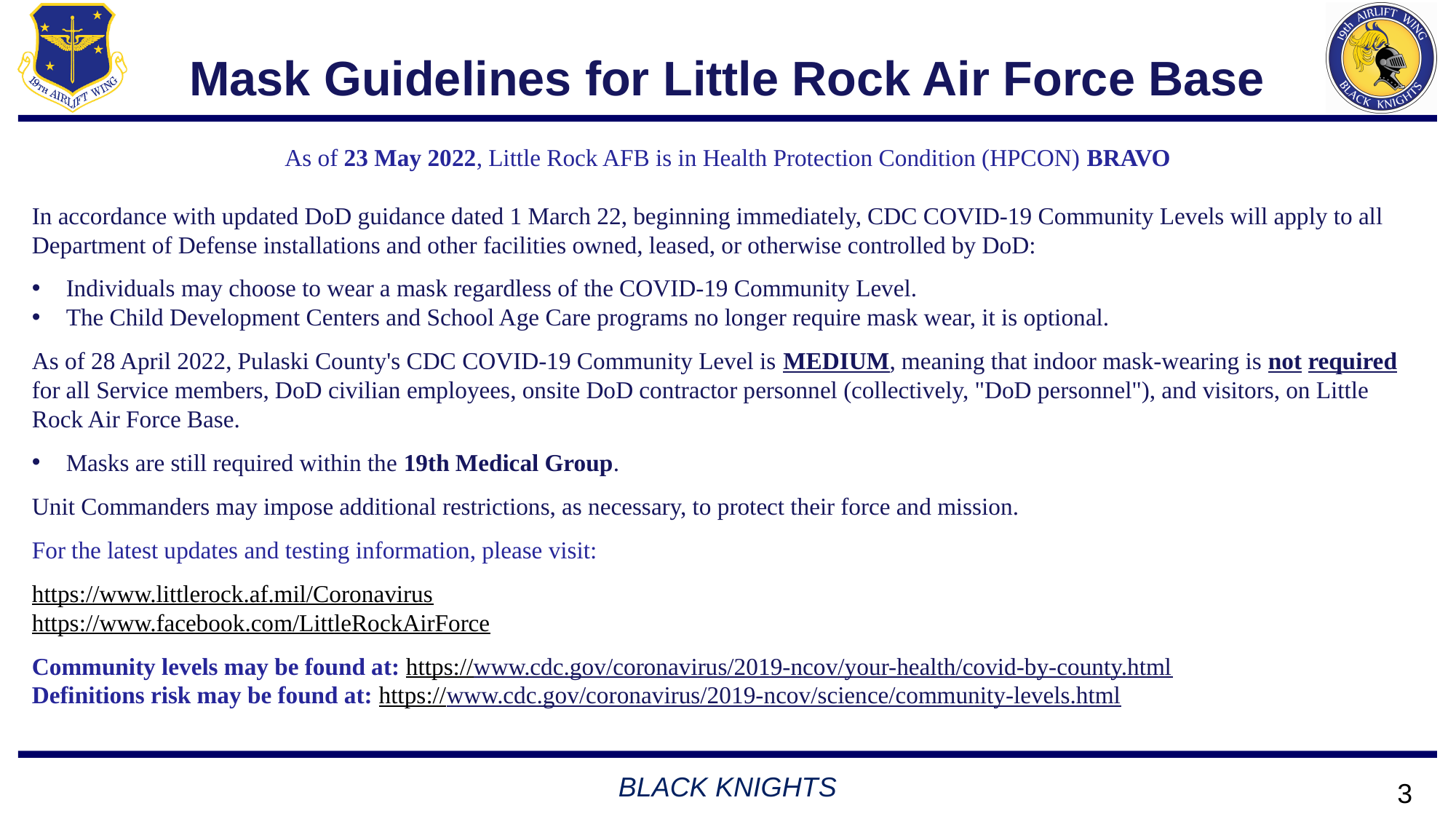

# Mask Guidelines for Little Rock Air Force Base
As of 23 May 2022, Little Rock AFB is in Health Protection Condition (HPCON) BRAVO

In accordance with updated DoD guidance dated 1 March 22, beginning immediately, CDC COVID-19 Community Levels will apply to all Department of Defense installations and other facilities owned, leased, or otherwise controlled by DoD:

Individuals may choose to wear a mask regardless of the COVID-19 Community Level.
The Child Development Centers and School Age Care programs no longer require mask wear, it is optional.

As of 28 April 2022, Pulaski County's CDC COVID-19 Community Level is MEDIUM, meaning that indoor mask-wearing is not required for all Service members, DoD civilian employees, onsite DoD contractor personnel (collectively, "DoD personnel"), and visitors, on Little Rock Air Force Base.

Masks are still required within the 19th Medical Group.

Unit Commanders may impose additional restrictions, as necessary, to protect their force and mission.

For the latest updates and testing information, please visit:

https://www.littlerock.af.mil/Coronavirus
https://www.facebook.com/LittleRockAirForce

Community levels may be found at: https://www.cdc.gov/coronavirus/2019-ncov/your-health/covid-by-county.html
Definitions risk may be found at: https://www.cdc.gov/coronavirus/2019-ncov/science/community-levels.html